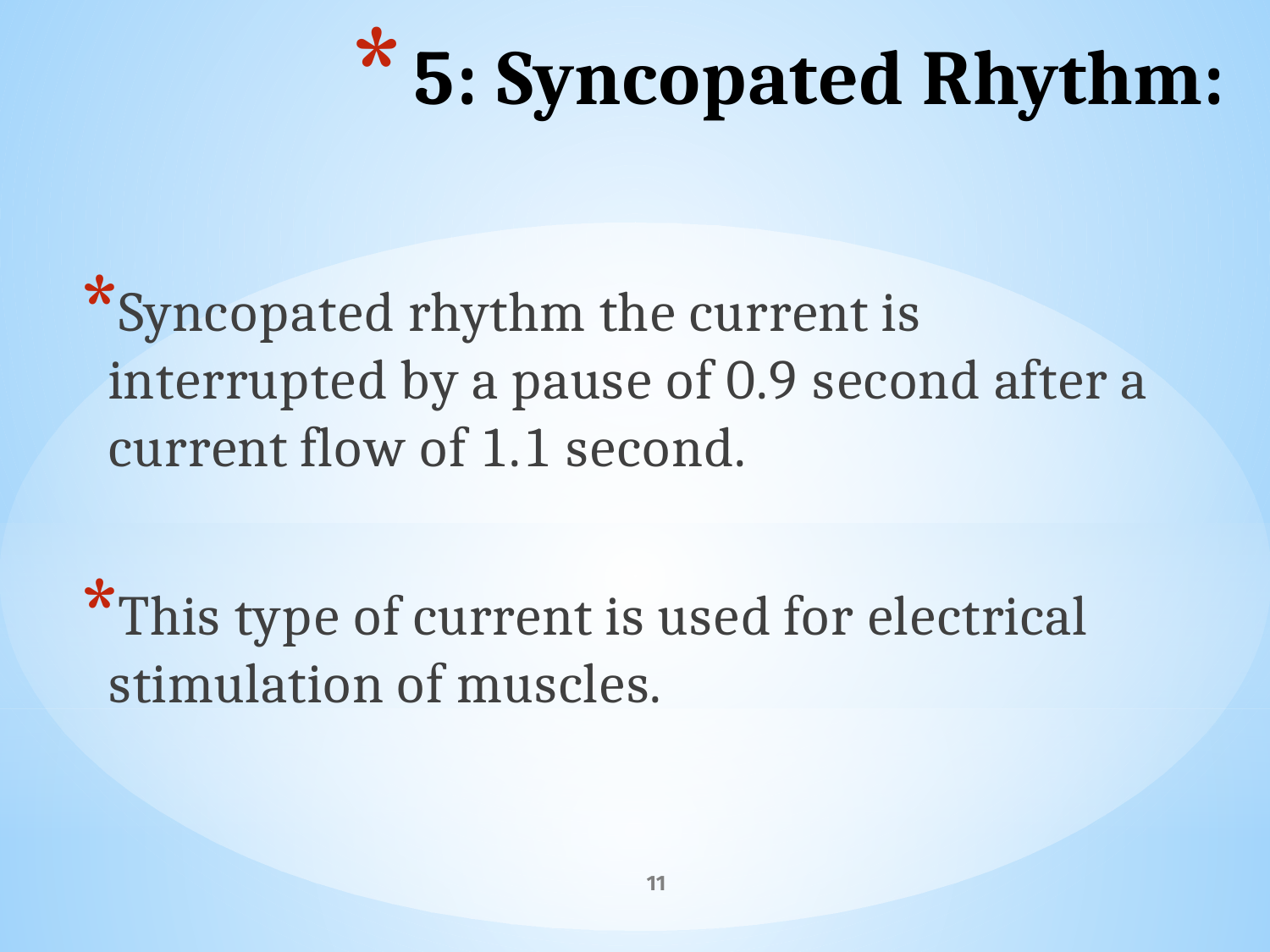

# 5: Syncopated Rhythm:
Syncopated rhythm the current is interrupted by a pause of 0.9 second after a current flow of 1.1 second.

This type of current is used for electrical stimulation of muscles.
11